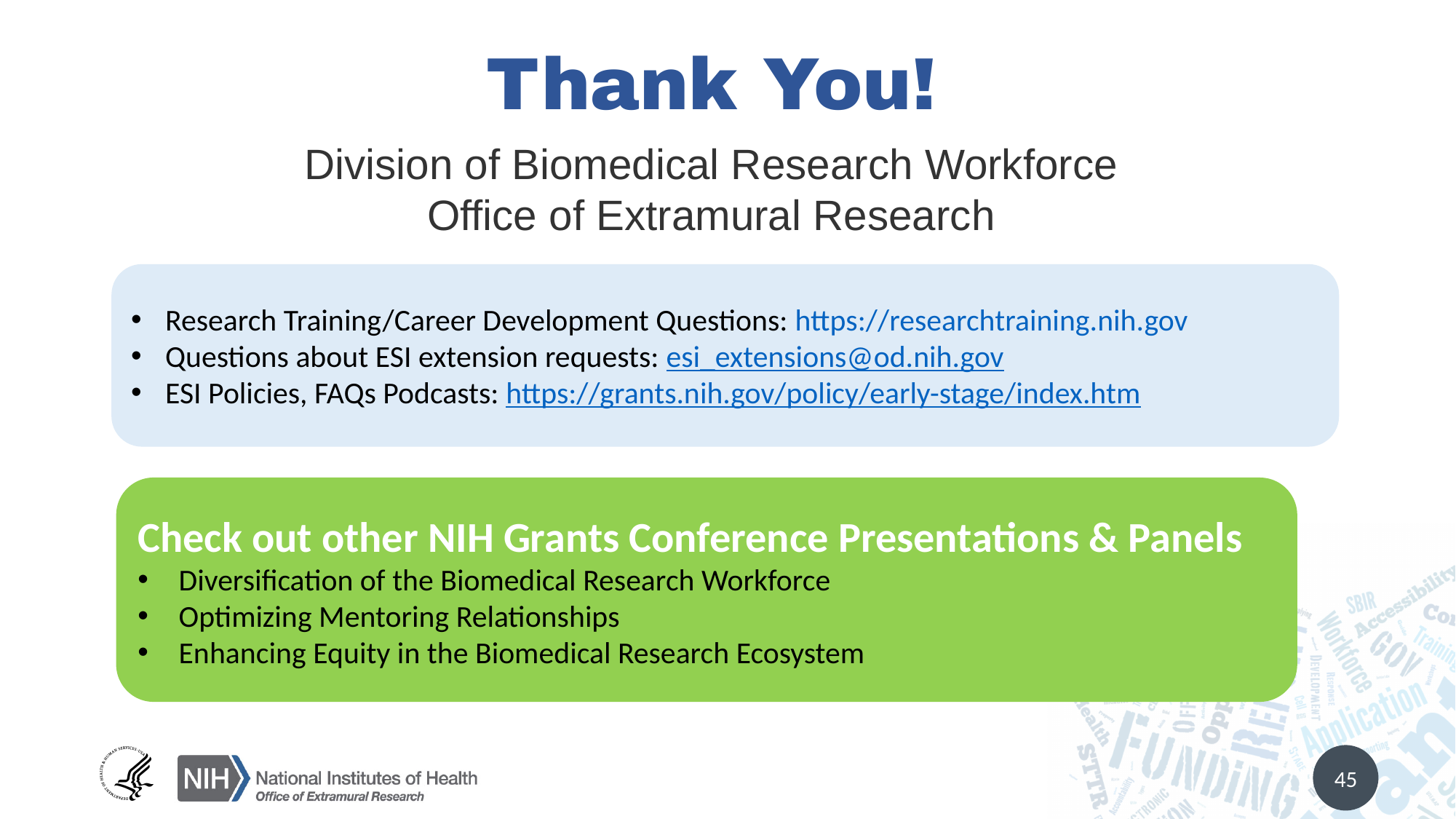

# Thank You!
Division of Biomedical Research Workforce
Office of Extramural Research

Research Training/Career Development Questions: https://researchtraining.nih.gov
Questions about ESI extension requests: esi_extensions@od.nih.gov
ESI Policies, FAQs Podcasts: https://grants.nih.gov/policy/early-stage/index.htm
Check out other NIH Grants Conference Presentations & Panels
Diversification of the Biomedical Research Workforce
Optimizing Mentoring Relationships
Enhancing Equity in the Biomedical Research Ecosystem